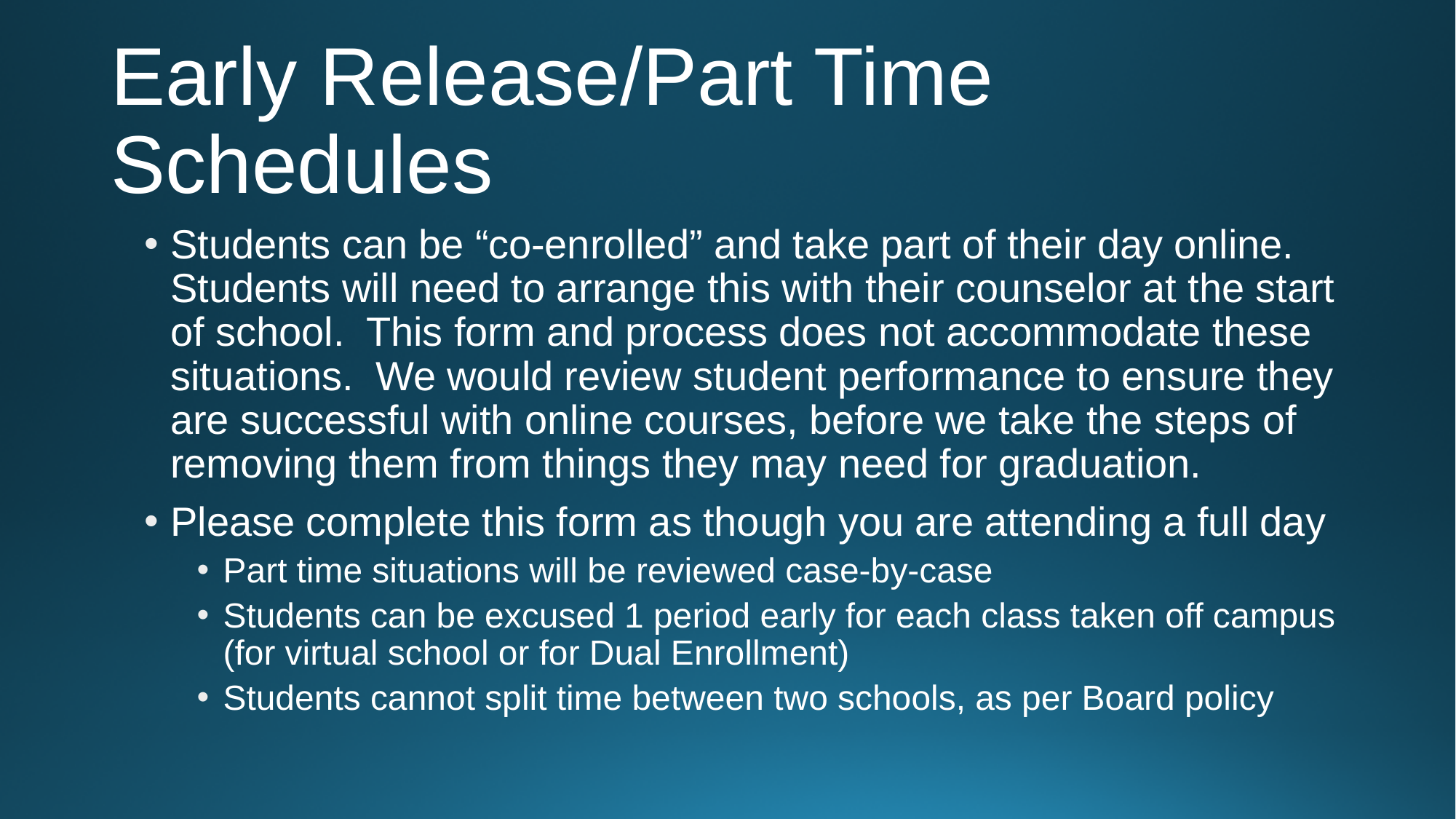

# Early Release/Part Time Schedules
Students can be “co-enrolled” and take part of their day online.  Students will need to arrange this with their counselor at the start of school.  This form and process does not accommodate these situations.  We would review student performance to ensure they are successful with online courses, before we take the steps of removing them from things they may need for graduation.
Please complete this form as though you are attending a full day
Part time situations will be reviewed case-by-case
Students can be excused 1 period early for each class taken off campus (for virtual school or for Dual Enrollment)
Students cannot split time between two schools, as per Board policy